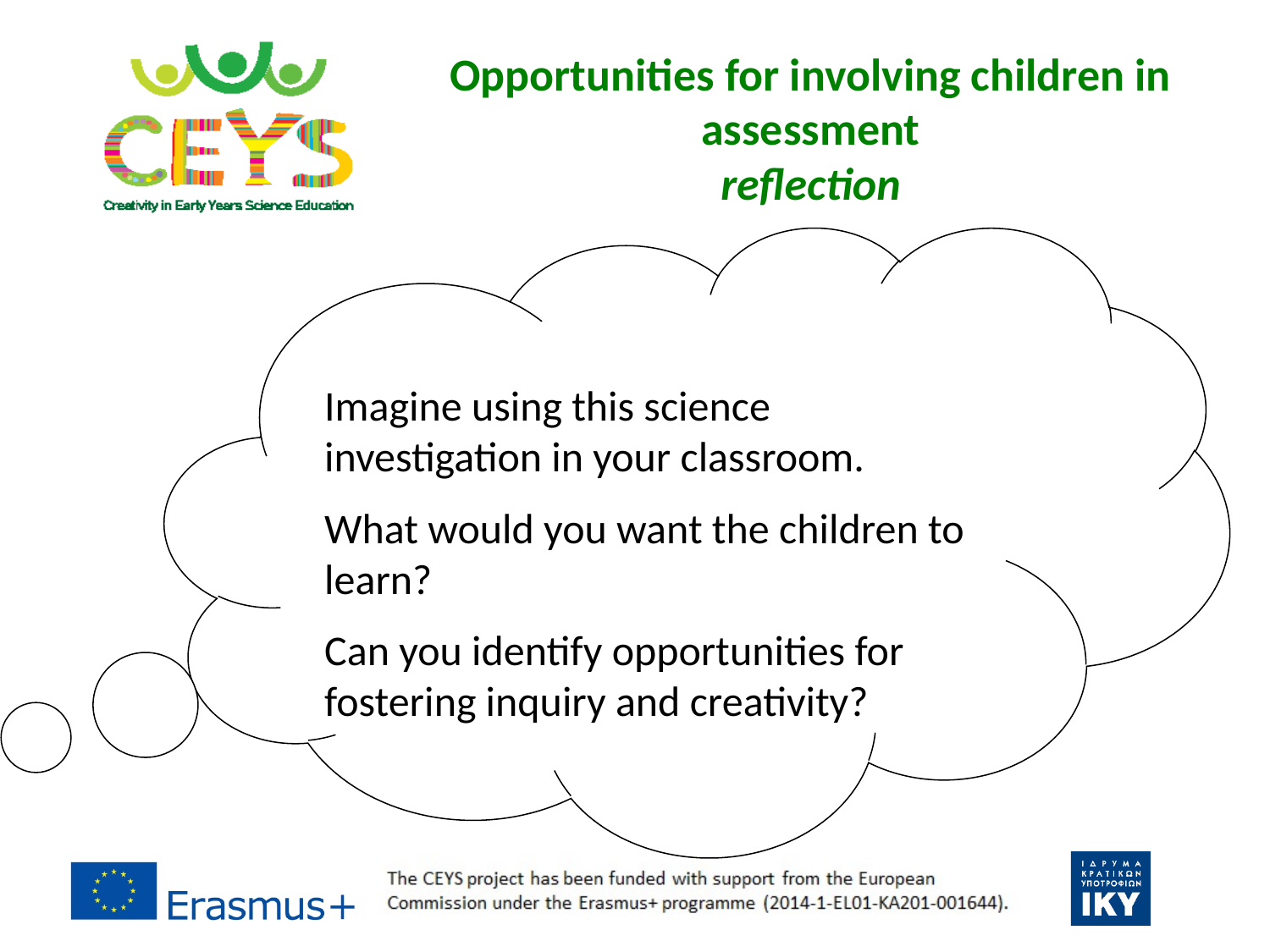

# Opportunities for involving children in assessment reflection

Imagine using this science investigation in your classroom.

What would you want the children to learn?

Can you identify opportunities for fostering inquiry and creativity?